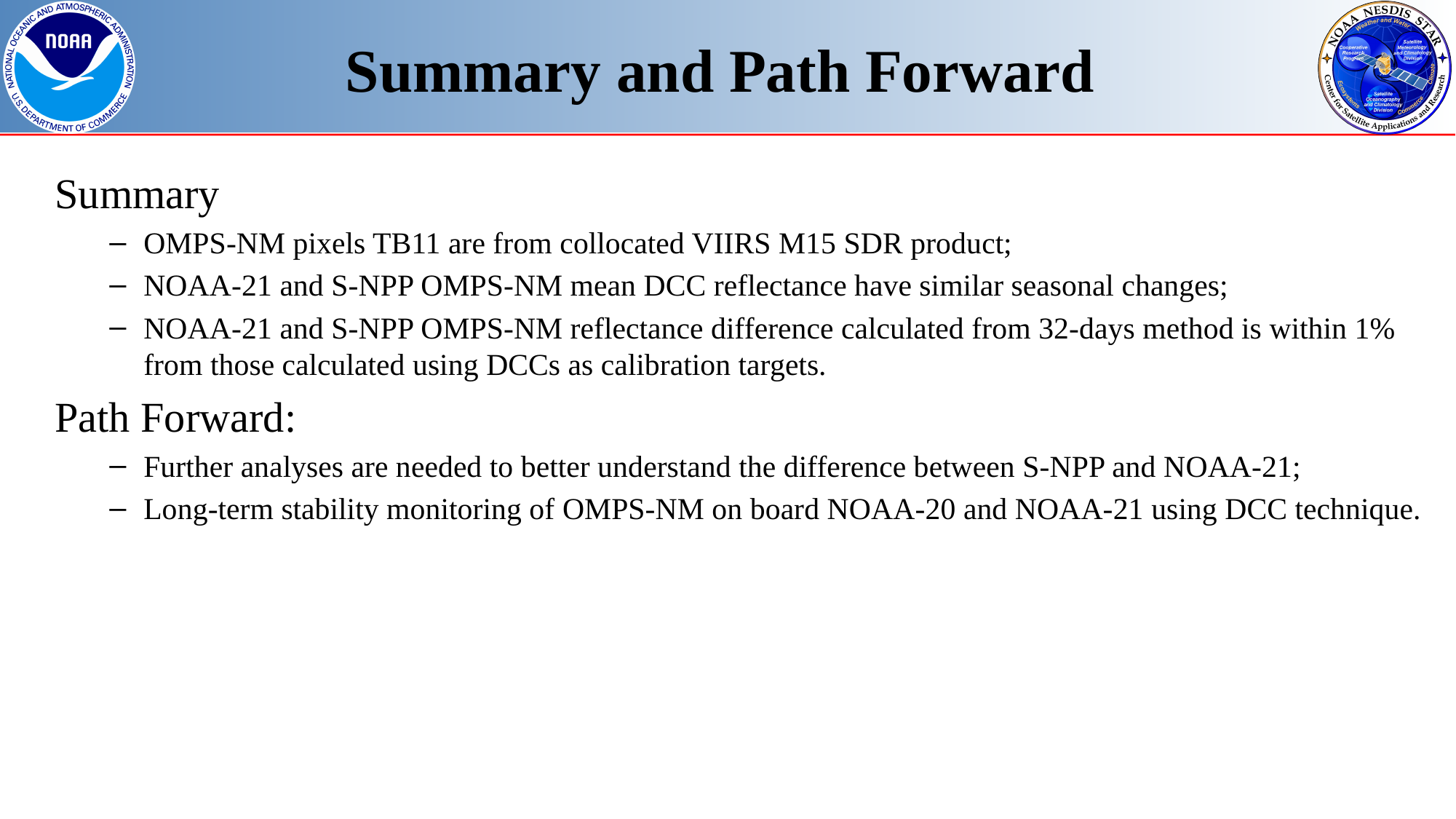

Summary and Path Forward
Summary
OMPS-NM pixels TB11 are from collocated VIIRS M15 SDR product;
NOAA-21 and S-NPP OMPS-NM mean DCC reflectance have similar seasonal changes;
NOAA-21 and S-NPP OMPS-NM reflectance difference calculated from 32-days method is within 1% from those calculated using DCCs as calibration targets.
Path Forward:
Further analyses are needed to better understand the difference between S-NPP and NOAA-21;
Long-term stability monitoring of OMPS-NM on board NOAA-20 and NOAA-21 using DCC technique.